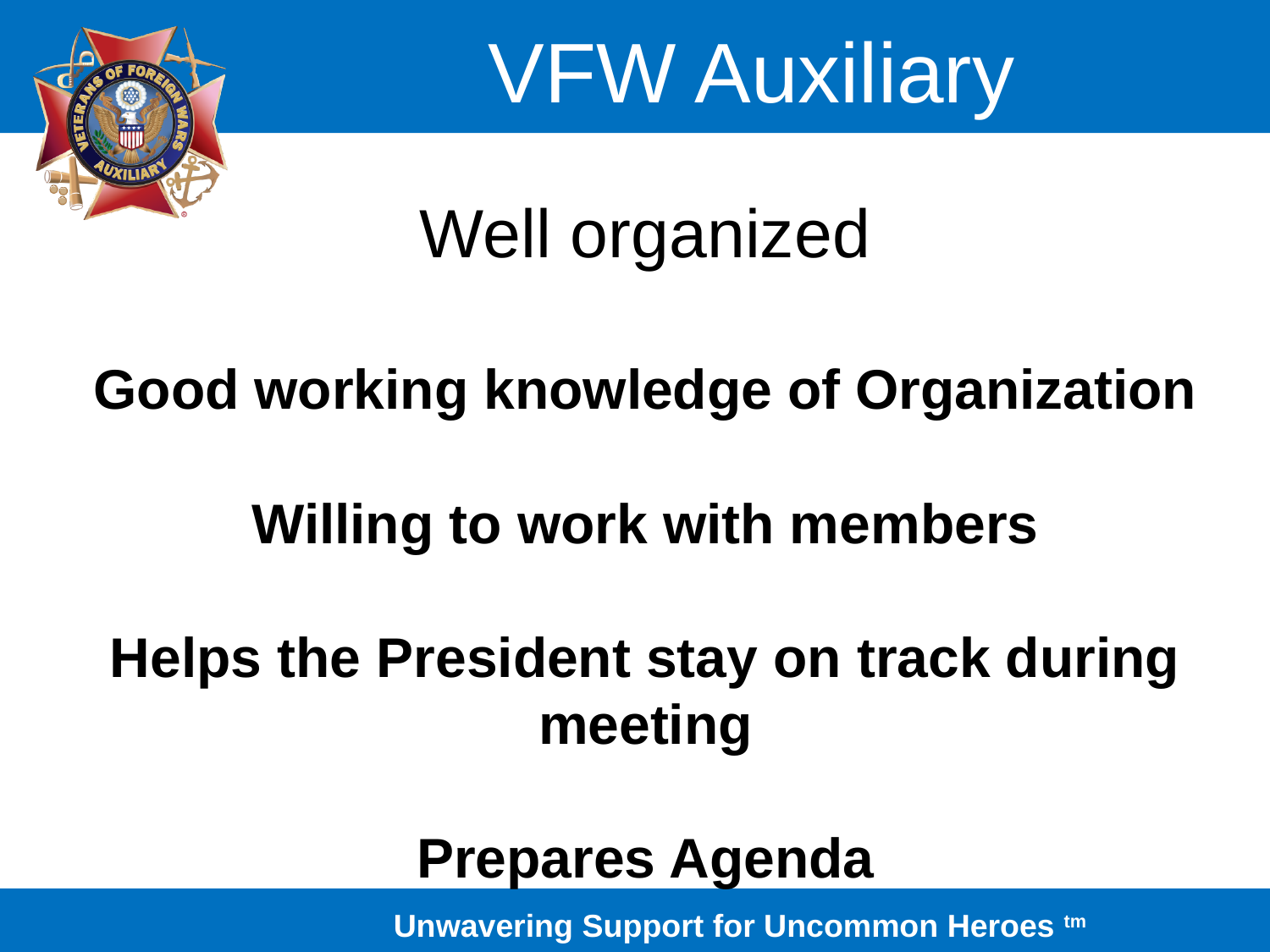

# Well organized Good working knowledge of Organization Willing to work with members Helps the President stay on track during meeting Prepares Agenda